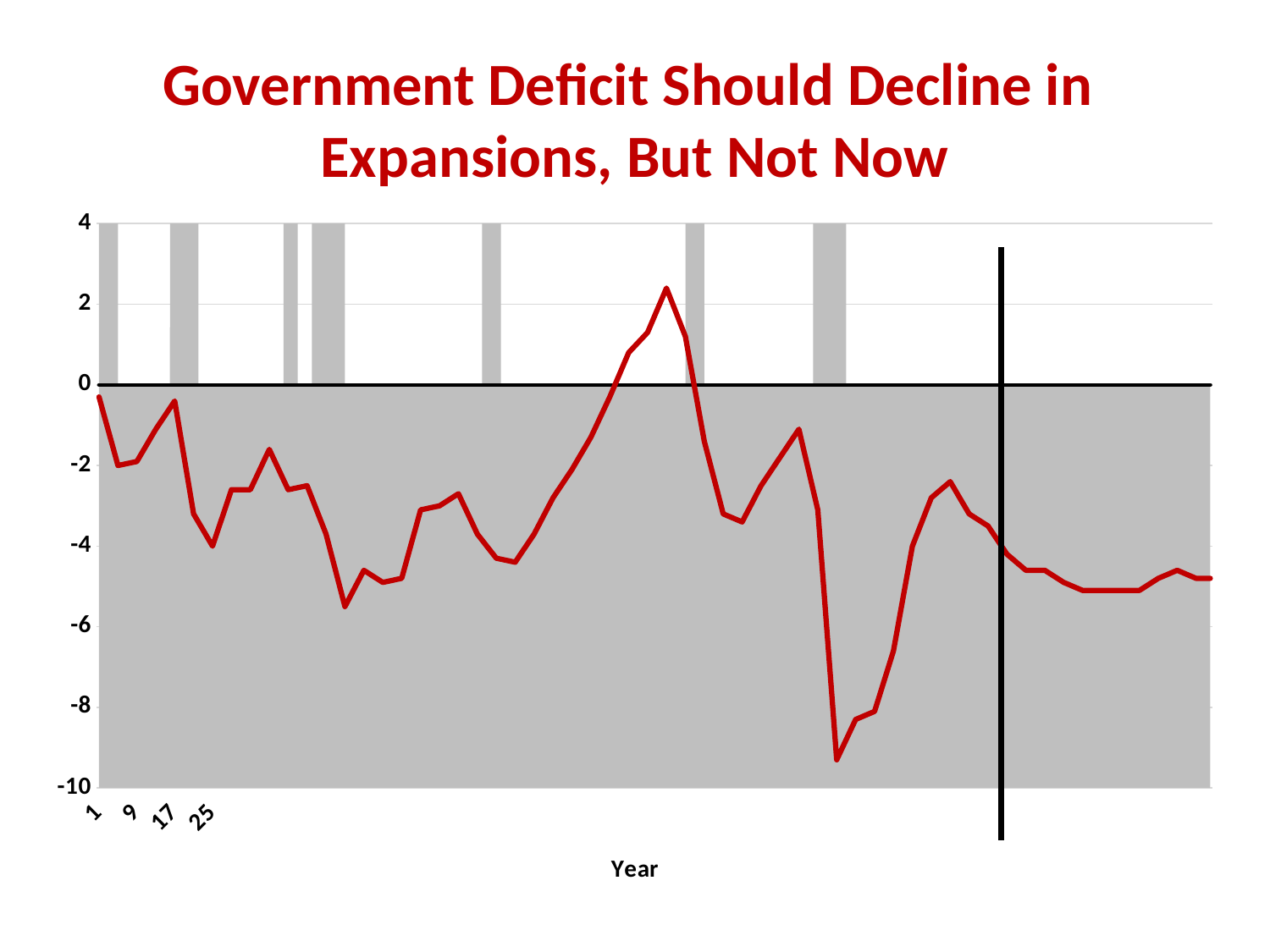

# Government Deficit Should Decline in Expansions, But Not Now

### Chart

| Category |  | Zero | Deficit%GDP |
|---|---|---|---|